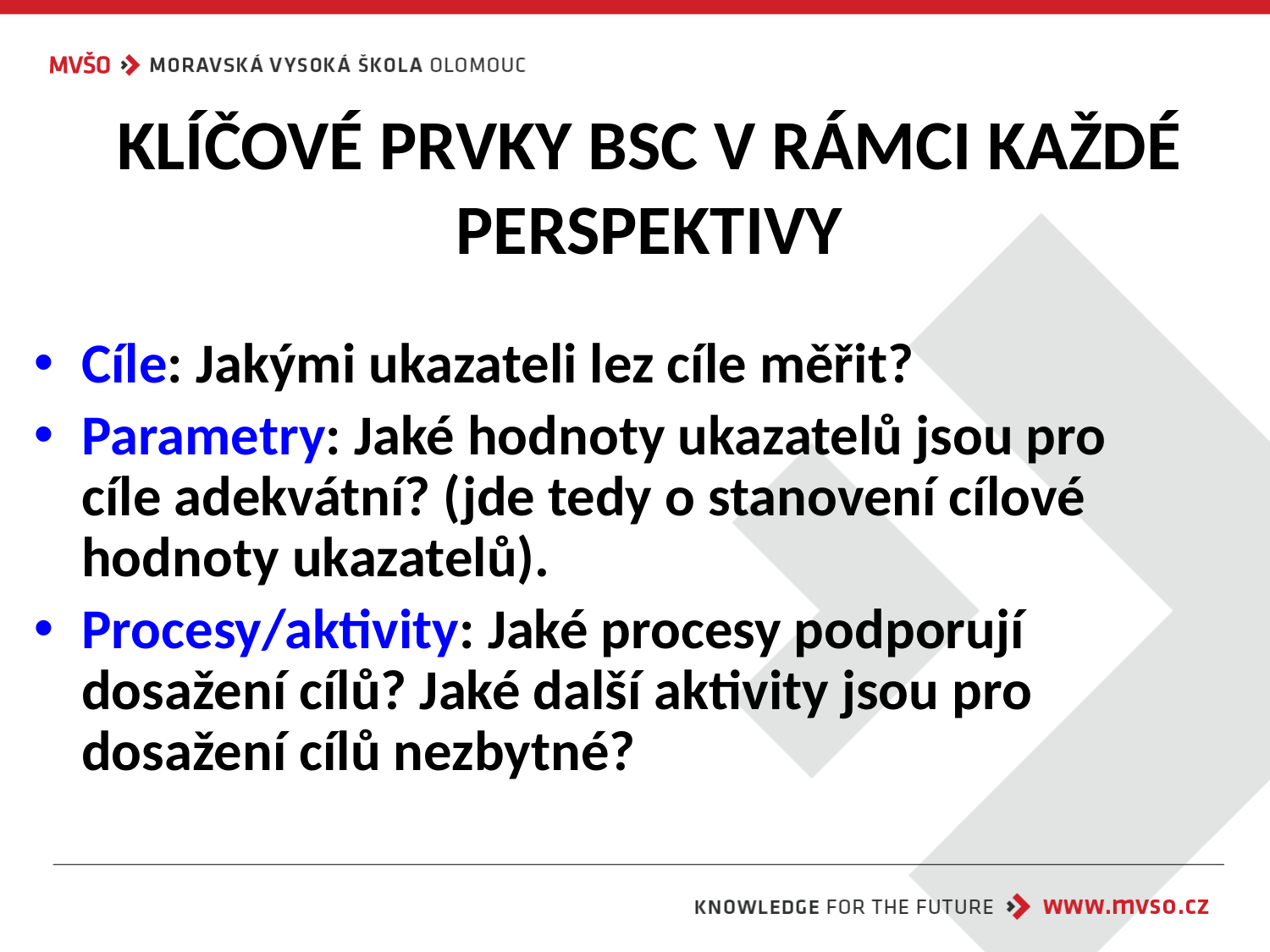

# KLÍČOVÉ PRVKY BSC V RÁMCI KAŽDÉ PERSPEKTIVY
Cíle: Jakými ukazateli lez cíle měřit?
Parametry: Jaké hodnoty ukazatelů jsou pro cíle adekvátní? (jde tedy o stanovení cílové hodnoty ukazatelů).
Procesy/aktivity: Jaké procesy podporují dosažení cílů? Jaké další aktivity jsou pro dosažení cílů nezbytné?